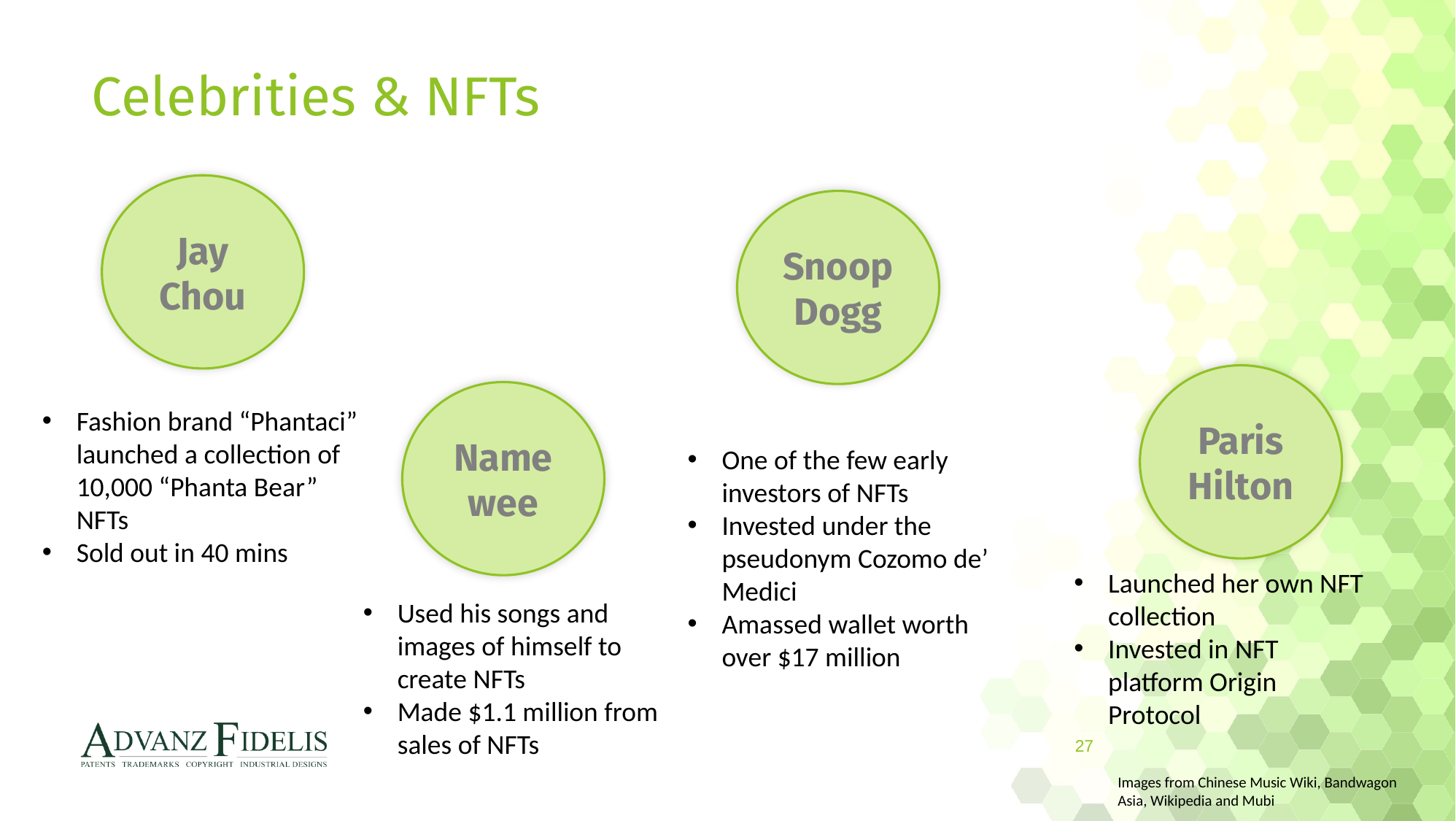

# Celebrities & NFTs
Jay Chou
Snoop Dogg
Paris Hilton
Namewee
Fashion brand “Phantaci” launched a collection of 10,000 “Phanta Bear” NFTs
Sold out in 40 mins
One of the few early investors of NFTs
Invested under the pseudonym Cozomo de’ Medici
Amassed wallet worth over $17 million
Launched her own NFT collection
Invested in NFT platform Origin Protocol
Used his songs and images of himself to create NFTs
Made $1.1 million from sales of NFTs
27
Images from Chinese Music Wiki, Bandwagon Asia, Wikipedia and Mubi